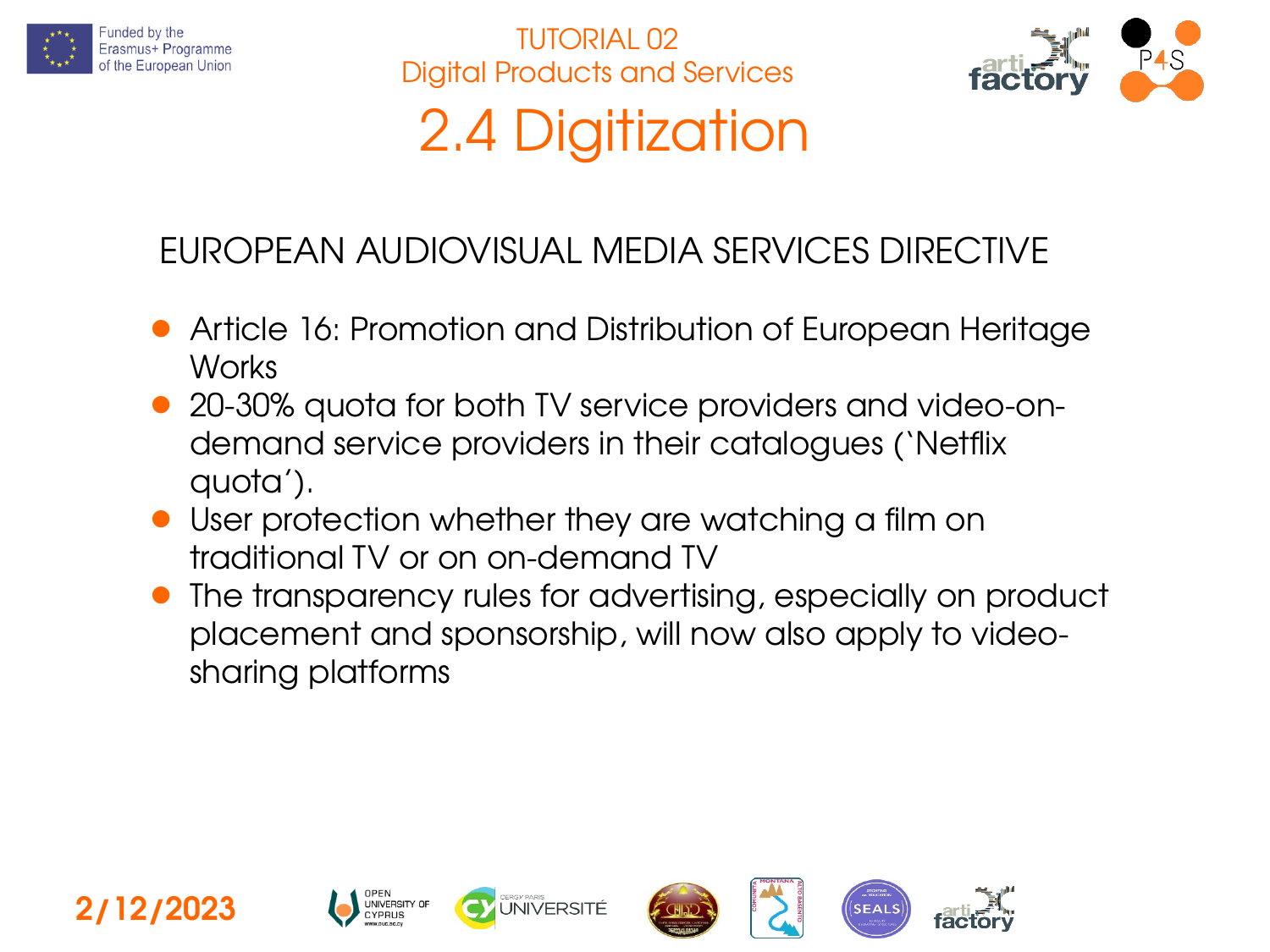

# 2.4 Digitization
European Audiovisual Media Services Directive

Article 16: Promotion and Distribution of European Heritage Works
20-30% quota for both TV service providers and video-on-demand service providers in their catalogues (‘Netflix quota’).
User protection whether they are watching a film on traditional TV or on on-demand TV
The transparency rules for advertising, especially on product placement and sponsorship, will now also apply to video-sharing platforms
2/12/2023